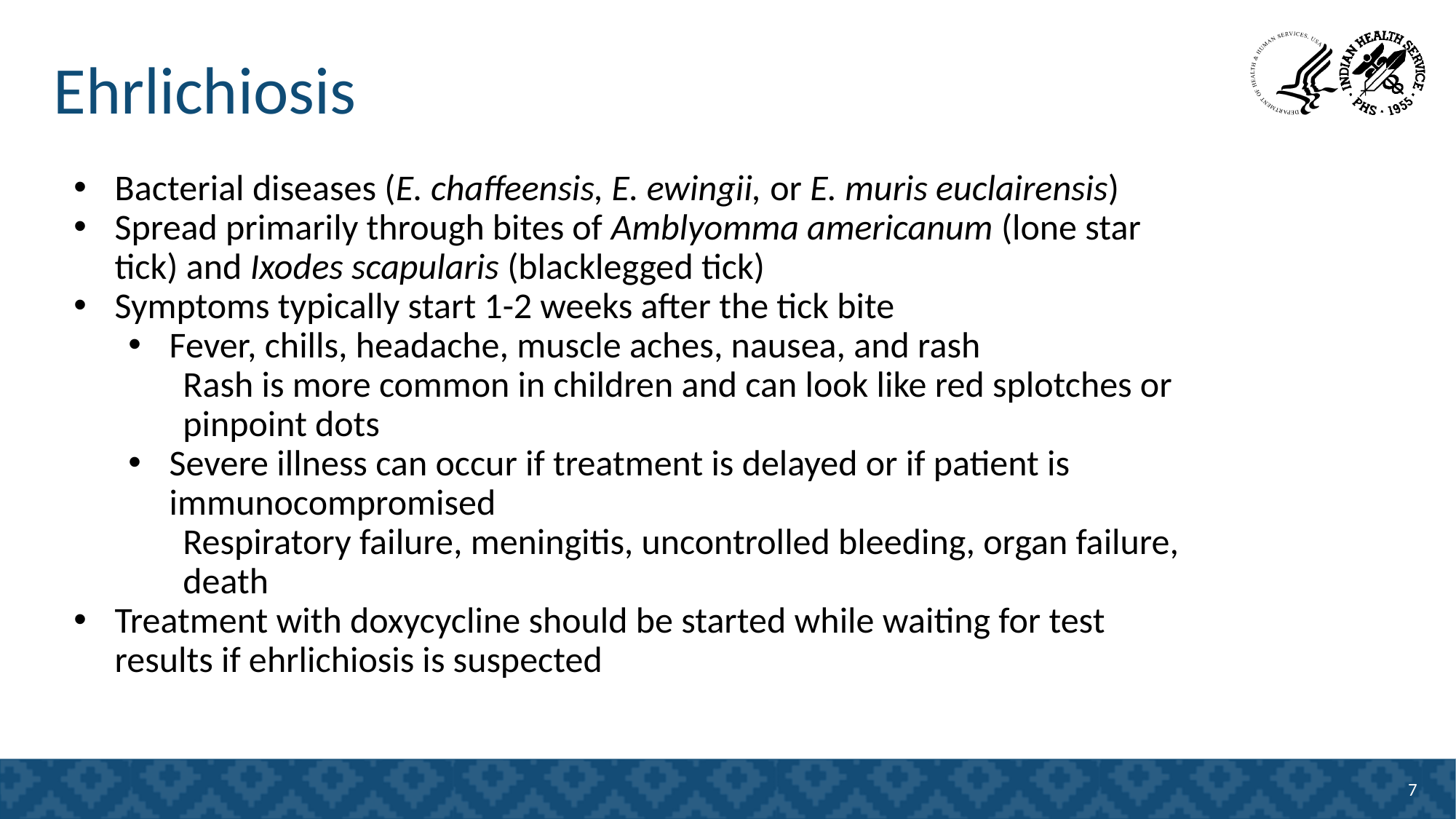

# Ehrlichiosis
Bacterial diseases (E. chaffeensis, E. ewingii, or E. muris euclairensis)
Spread primarily through bites of Amblyomma americanum (lone star tick) and Ixodes scapularis (blacklegged tick)
Symptoms typically start 1-2 weeks after the tick bite
Fever, chills, headache, muscle aches, nausea, and rash
Rash is more common in children and can look like red splotches or pinpoint dots
Severe illness can occur if treatment is delayed or if patient is immunocompromised
Respiratory failure, meningitis, uncontrolled bleeding, organ failure, death
Treatment with doxycycline should be started while waiting for test results if ehrlichiosis is suspected